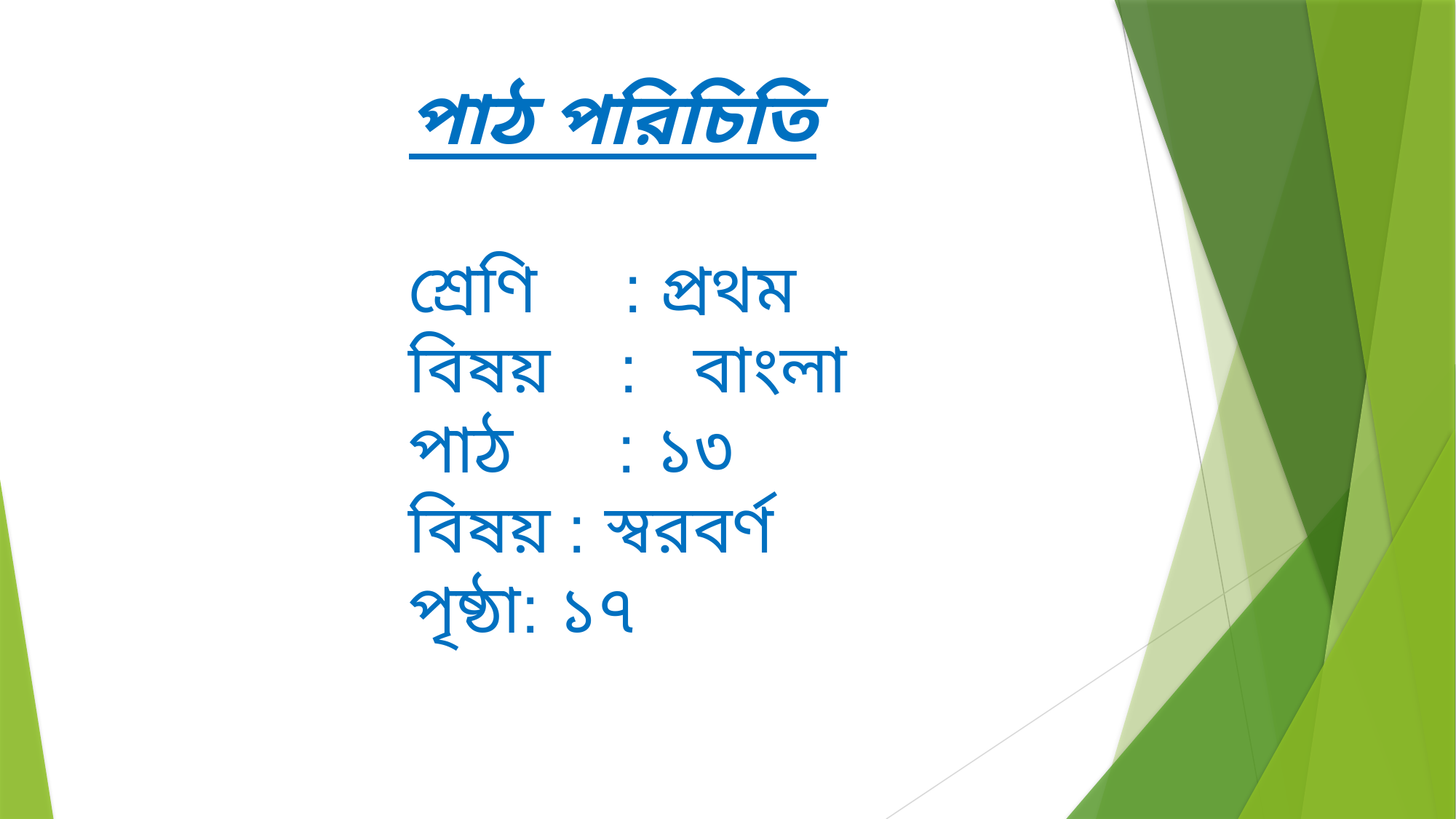

পাঠ পরিচিতি

শ্রেণি     : প্রথম
বিষয়    :   বাংলা
পাঠ      : ১৩
বিষয় : স্বরবর্ণ
পৃষ্ঠা: ১৭